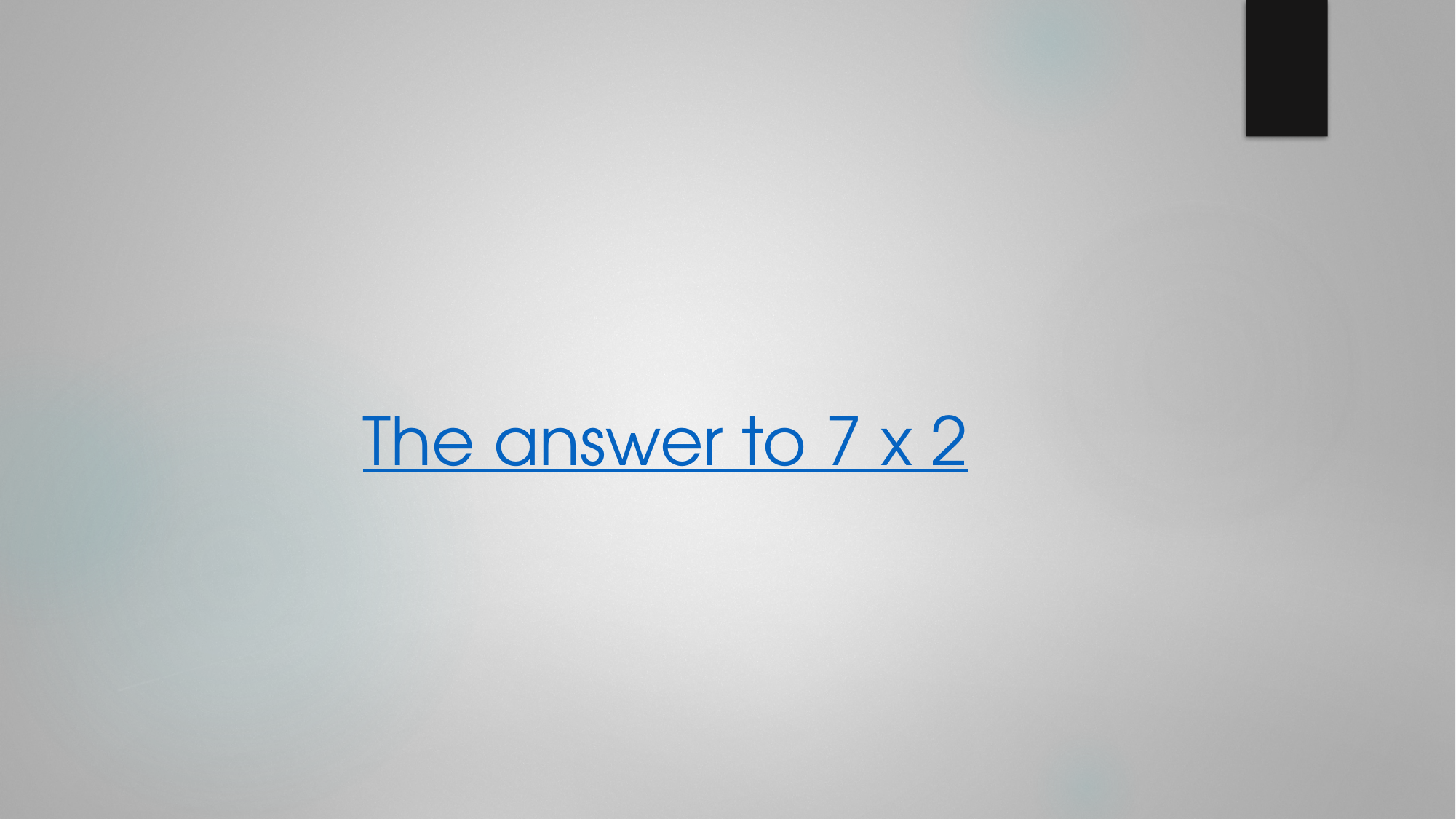

#
The answer to 7 x 2